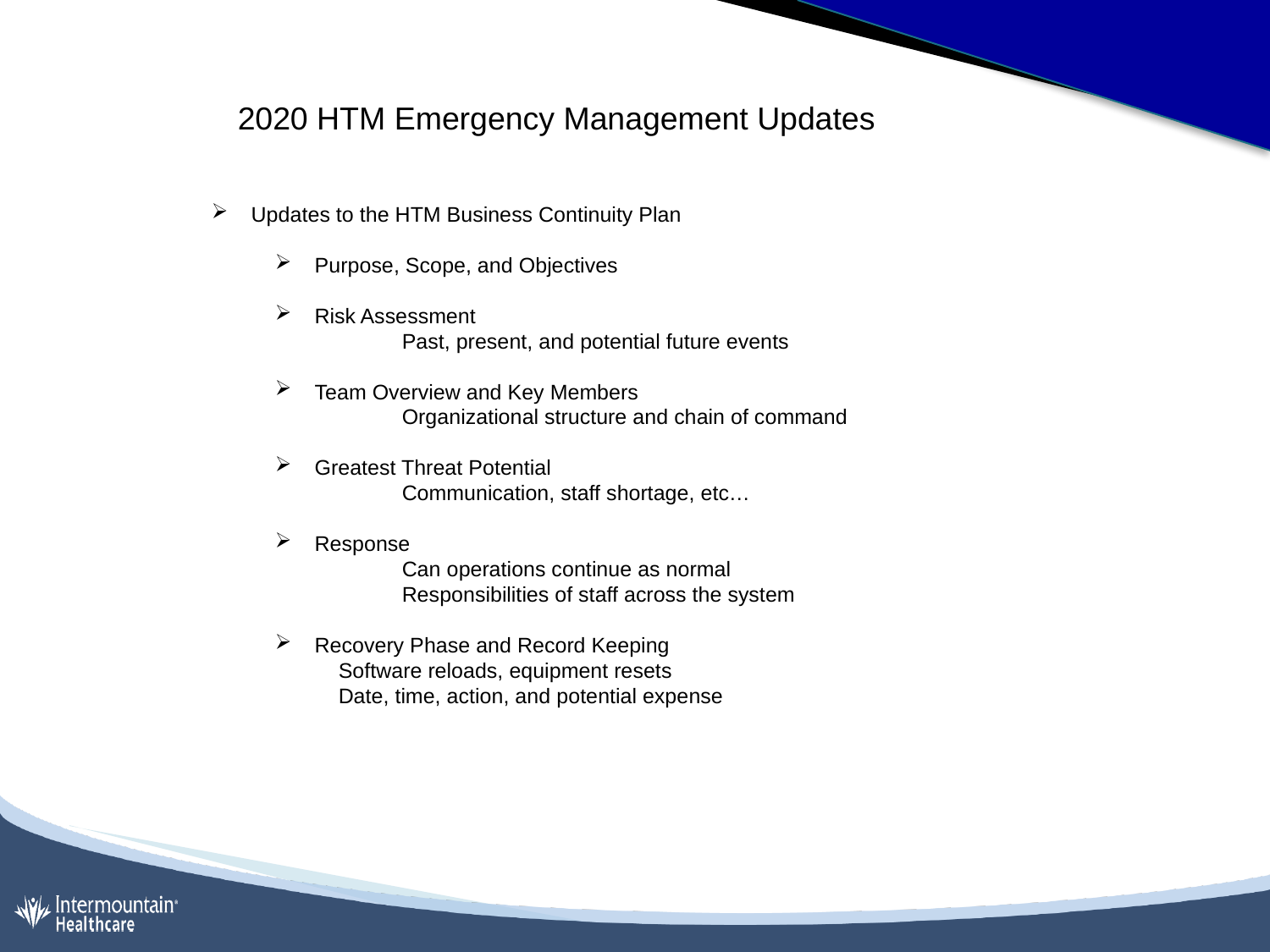

2020 HTM Emergency Management Updates
Updates to the HTM Business Continuity Plan

Purpose, Scope, and Objectives

Risk Assessment
	Past, present, and potential future events

Team Overview and Key Members
	Organizational structure and chain of command

Greatest Threat Potential
	Communication, staff shortage, etc…

Response
	Can operations continue as normal
	Responsibilities of staff across the system

Recovery Phase and Record Keeping
Software reloads, equipment resets
Date, time, action, and potential expense